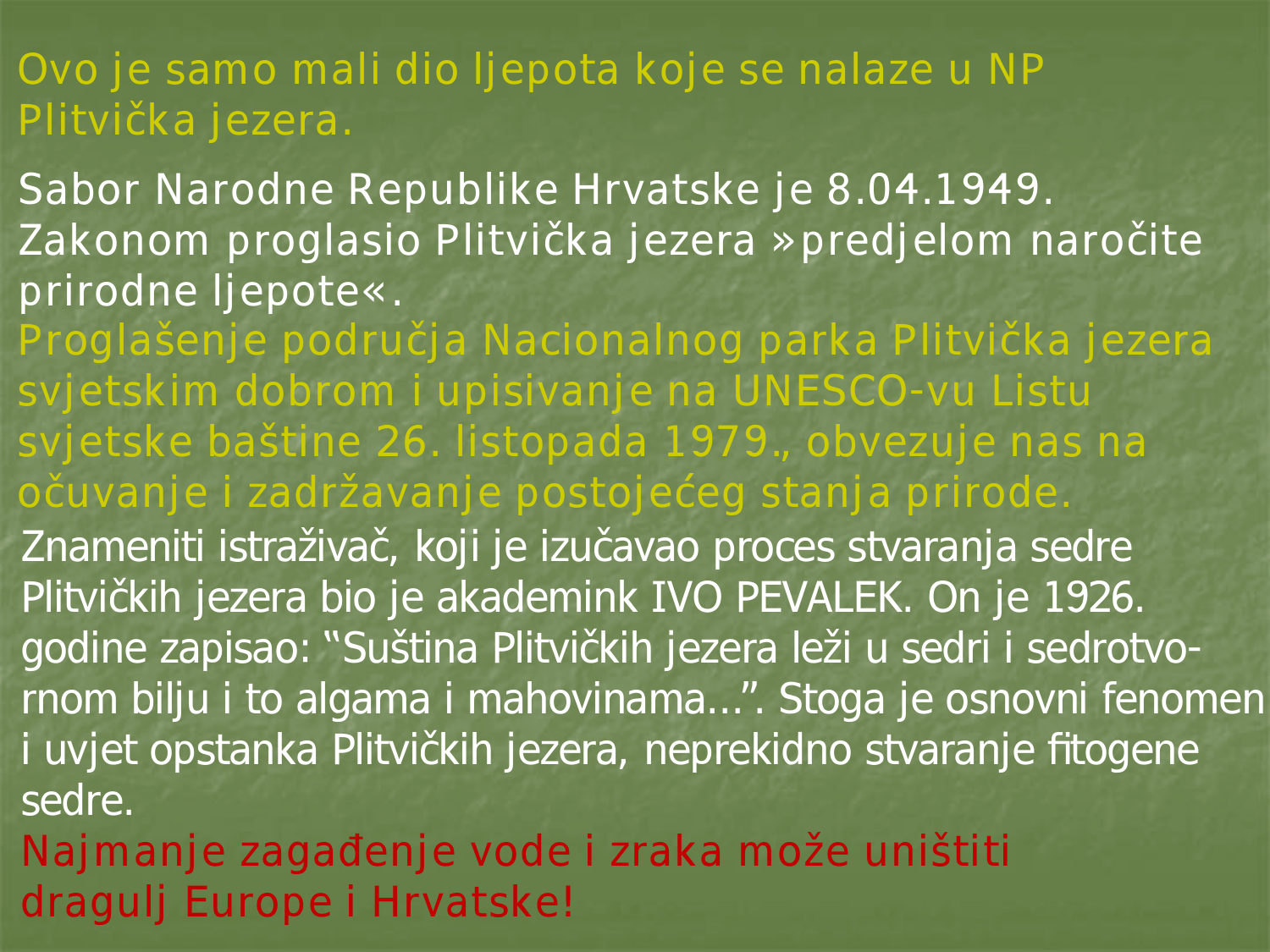

Ovo je samo mali dio ljepota koje se nalaze u NP
Plitvička jezera.
Sabor Narodne Republike Hrvatske je 8.04.1949.
Zakonom proglasio Plitvička jezera »predjelom naročite
prirodne ljepote«.
Proglašenje područja Nacionalnog parka Plitvička jezera
svjetskim dobrom i upisivanje na UNESCO-vu Listu
svjetske baštine 26. listopada 1979., obvezuje nas na
očuvanje i zadržavanje postojećeg stanja prirode.
Znameniti istraživač, koji je izučavao proces stvaranja sedre
Plitvičkih jezera bio je akademink IVO PEVALEK. On je 1926.
godine zapisao: “Suština Plitvičkih jezera leži u sedri i sedrotvo-
rnom bilju i to algama i mahovinama...”. Stoga je osnovni fenomen
i uvjet opstanka Plitvičkih jezera, neprekidno stvaranje fitogene
sedre.
Najmanje zagađenje vode i zraka može uništiti
dragulj Europe i Hrvatske!